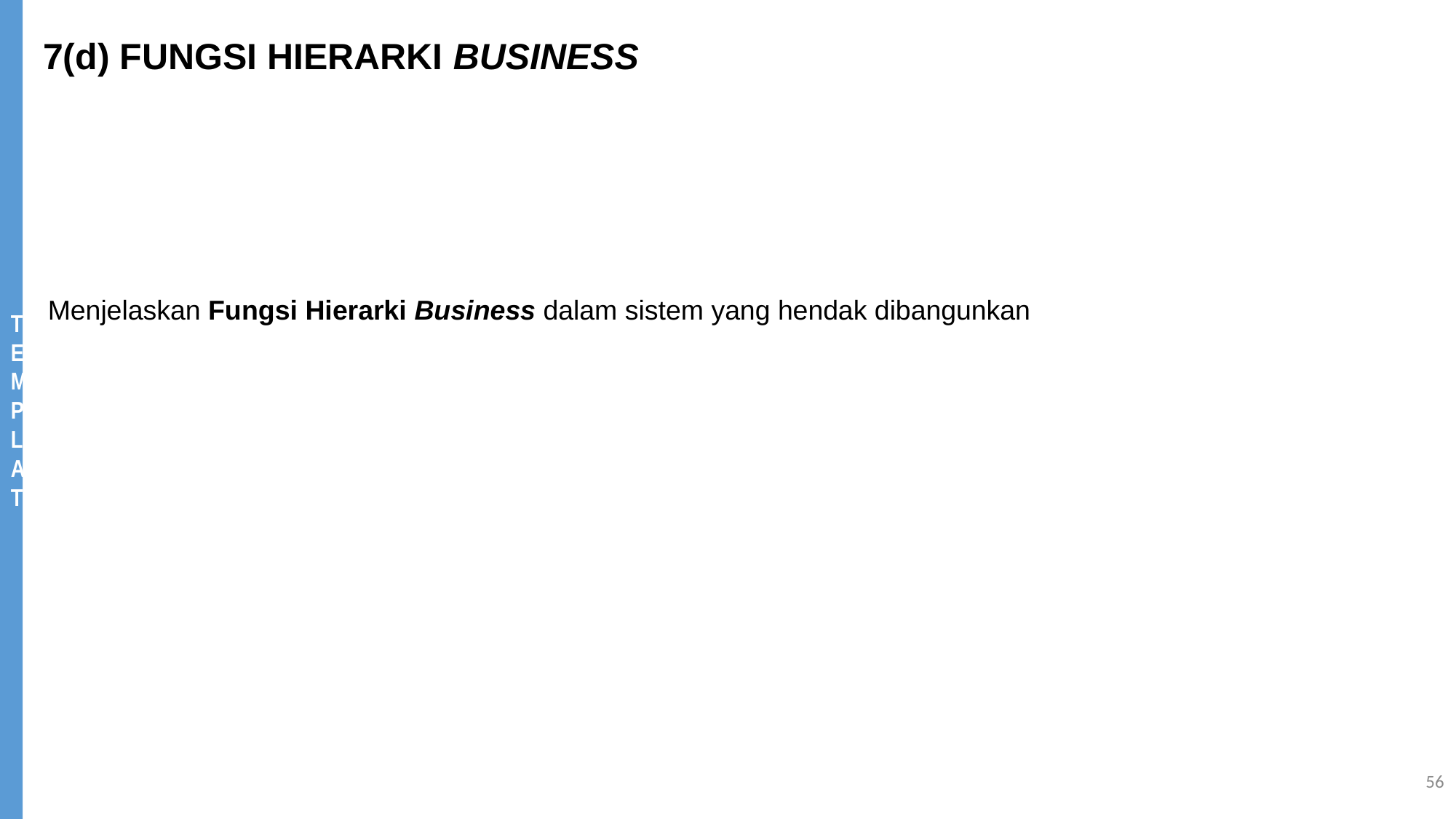

7(d) FUNGSI HIERARKI BUSINESS
Menjelaskan Fungsi Hierarki Business dalam sistem yang hendak dibangunkan

56